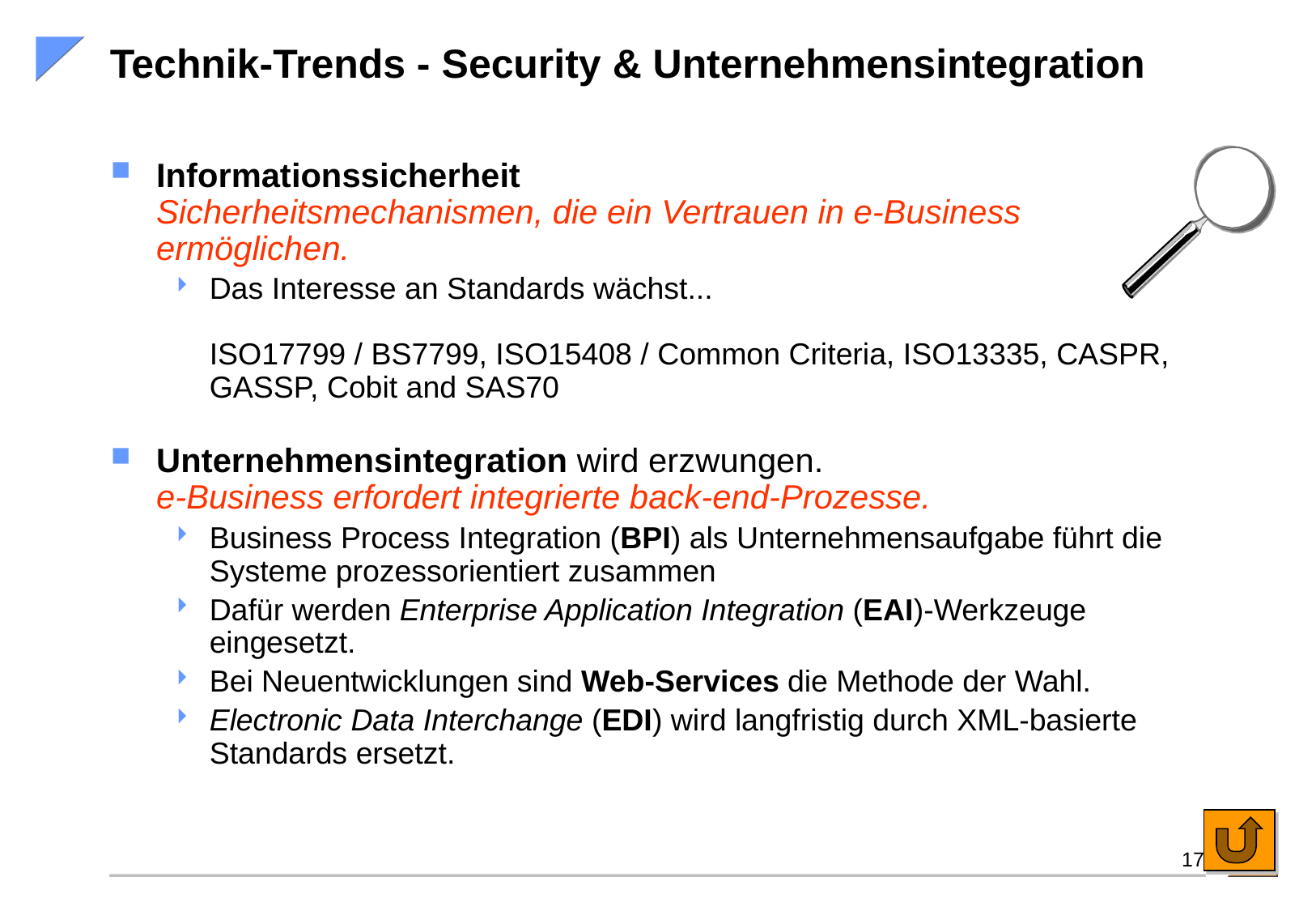

# Technik-Trends - Security & Unternehmensintegration

Informationssicherheit
Sicherheitsmechanismen, die ein Vertrauen in e-Business ermöglichen.
Das Interesse an Standards wächst...
ISO17799 / BS7799, ISO15408 / Common Criteria, ISO13335, CASPR, GASSP, Cobit and SAS70
Unternehmensintegration wird erzwungen.
e-Business erfordert integrierte back-end-Prozesse.
Business Process Integration (BPI) als Unternehmensaufgabe führt die Systeme prozessorientiert zusammen
Dafür werden Enterprise Application Integration (EAI)-Werkzeuge eingesetzt.
Bei Neuentwicklungen sind Web-Services die Methode der Wahl.
Electronic Data Interchange (EDI) wird langfristig durch XML-basierte Standards ersetzt.

17